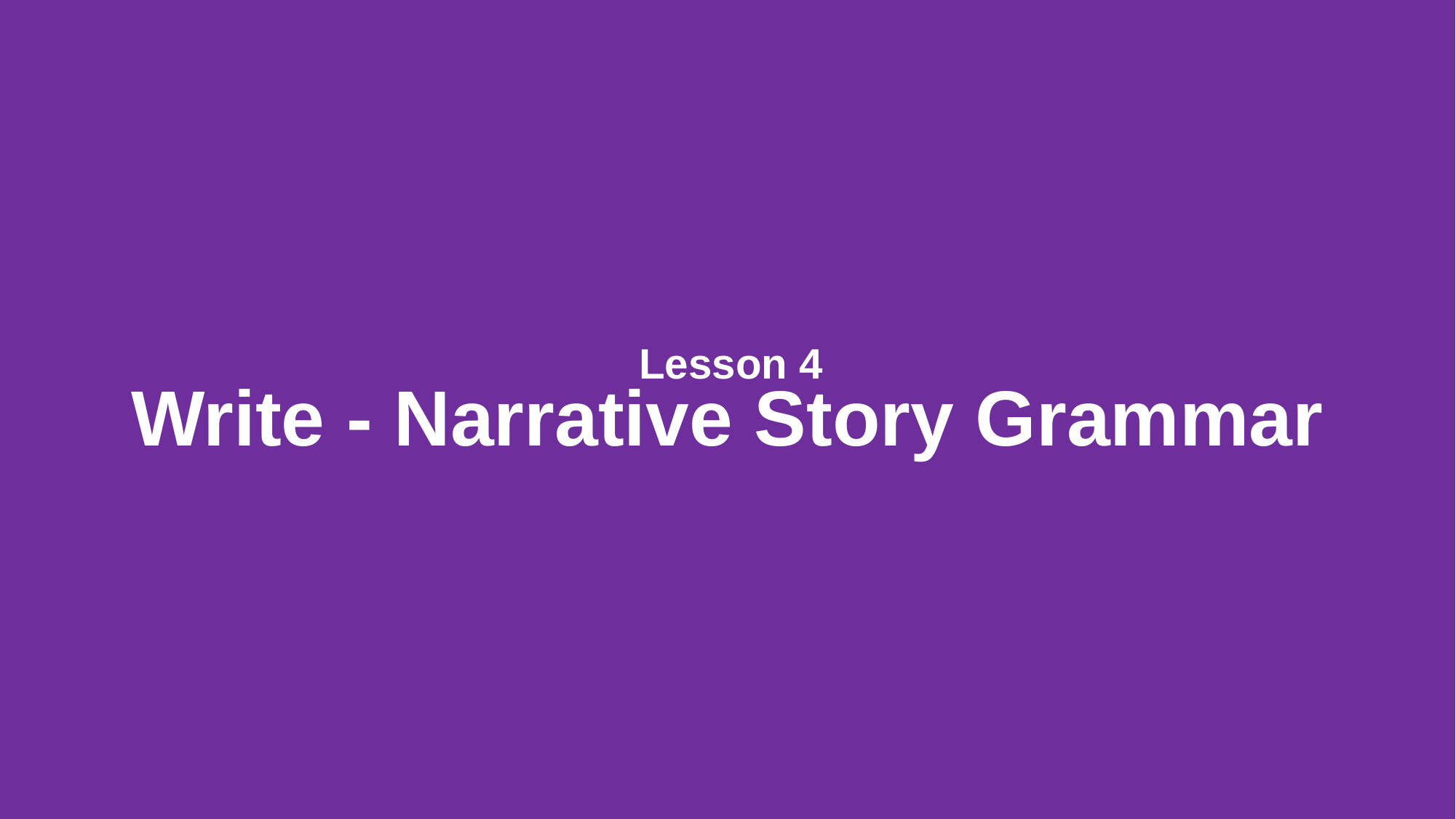

Lesson 4
# Write - Narrative Story Grammar